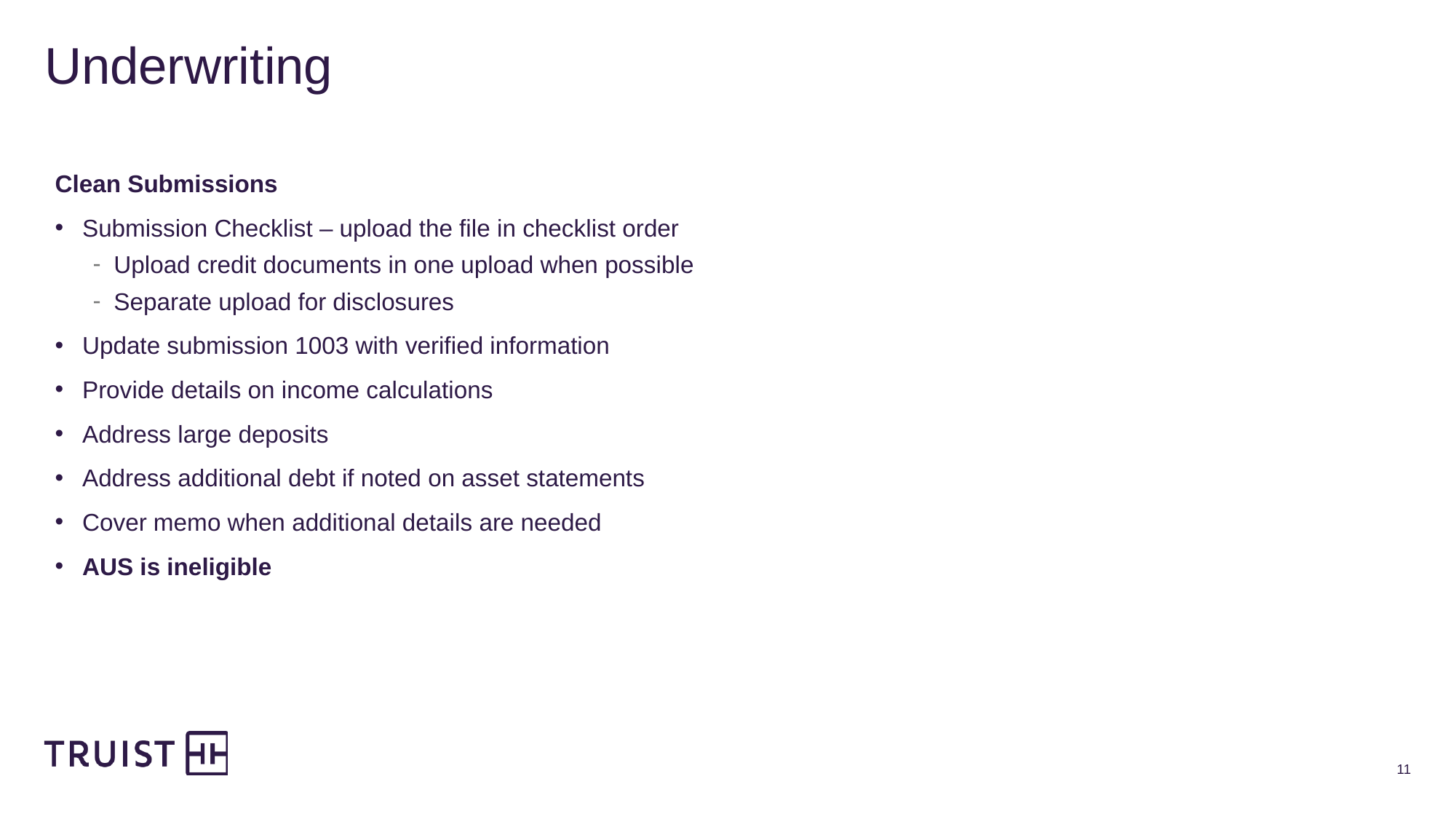

# Underwriting
Clean Submissions
Submission Checklist – upload the file in checklist order
Upload credit documents in one upload when possible
Separate upload for disclosures
Update submission 1003 with verified information
Provide details on income calculations
Address large deposits
Address additional debt if noted on asset statements
Cover memo when additional details are needed
AUS is ineligible

11